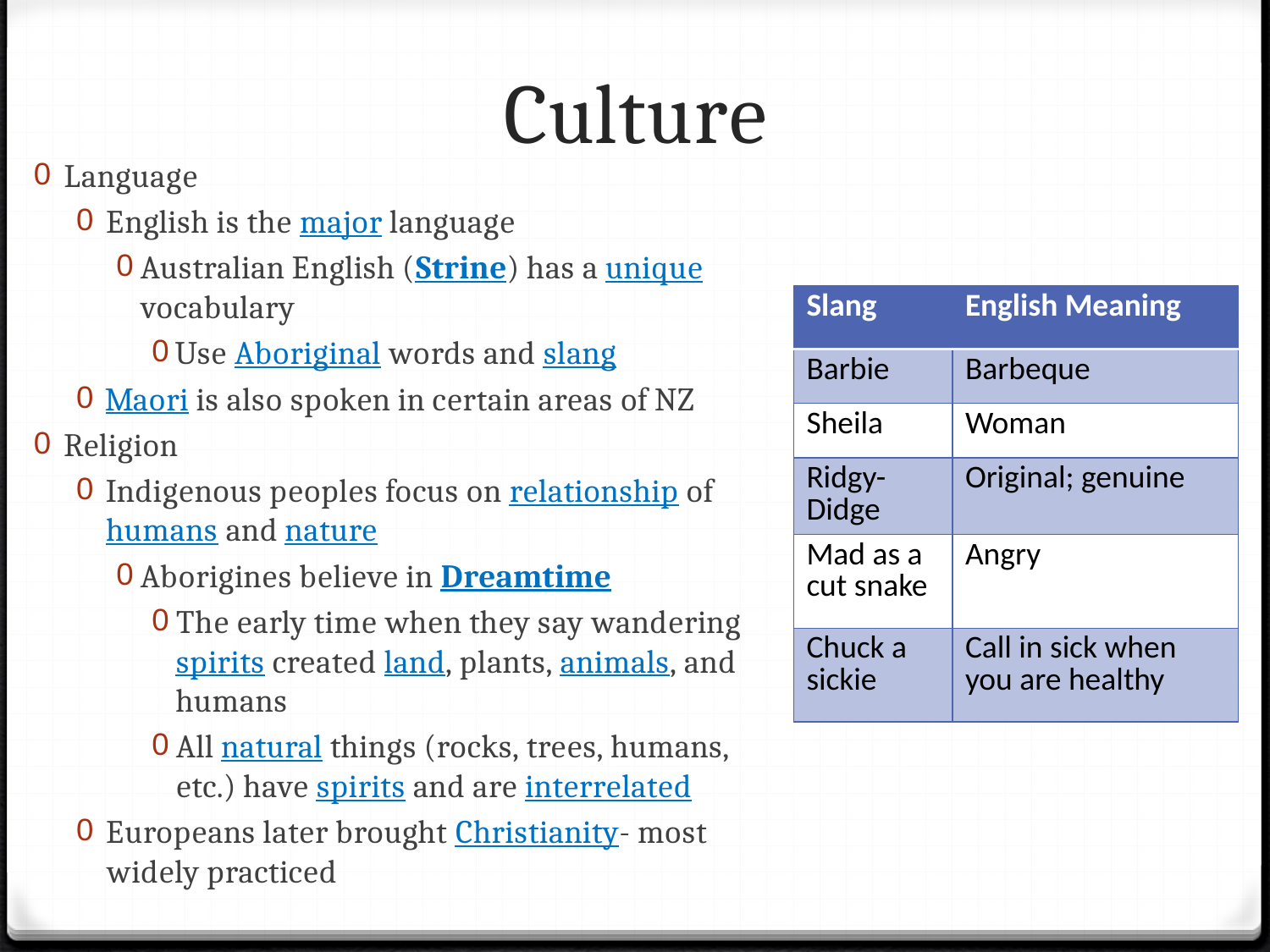

# Culture
Language
English is the major language
Australian English (Strine) has a unique vocabulary
Use Aboriginal words and slang
Maori is also spoken in certain areas of NZ
Religion
Indigenous peoples focus on relationship of humans and nature
Aborigines believe in Dreamtime
The early time when they say wandering spirits created land, plants, animals, and humans
All natural things (rocks, trees, humans, etc.) have spirits and are interrelated
Europeans later brought Christianity- most widely practiced
| Slang | English Meaning |
| --- | --- |
| Barbie | Barbeque |
| Sheila | Woman |
| Ridgy-Didge | Original; genuine |
| Mad as a cut snake | Angry |
| Chuck a sickie | Call in sick when you are healthy |